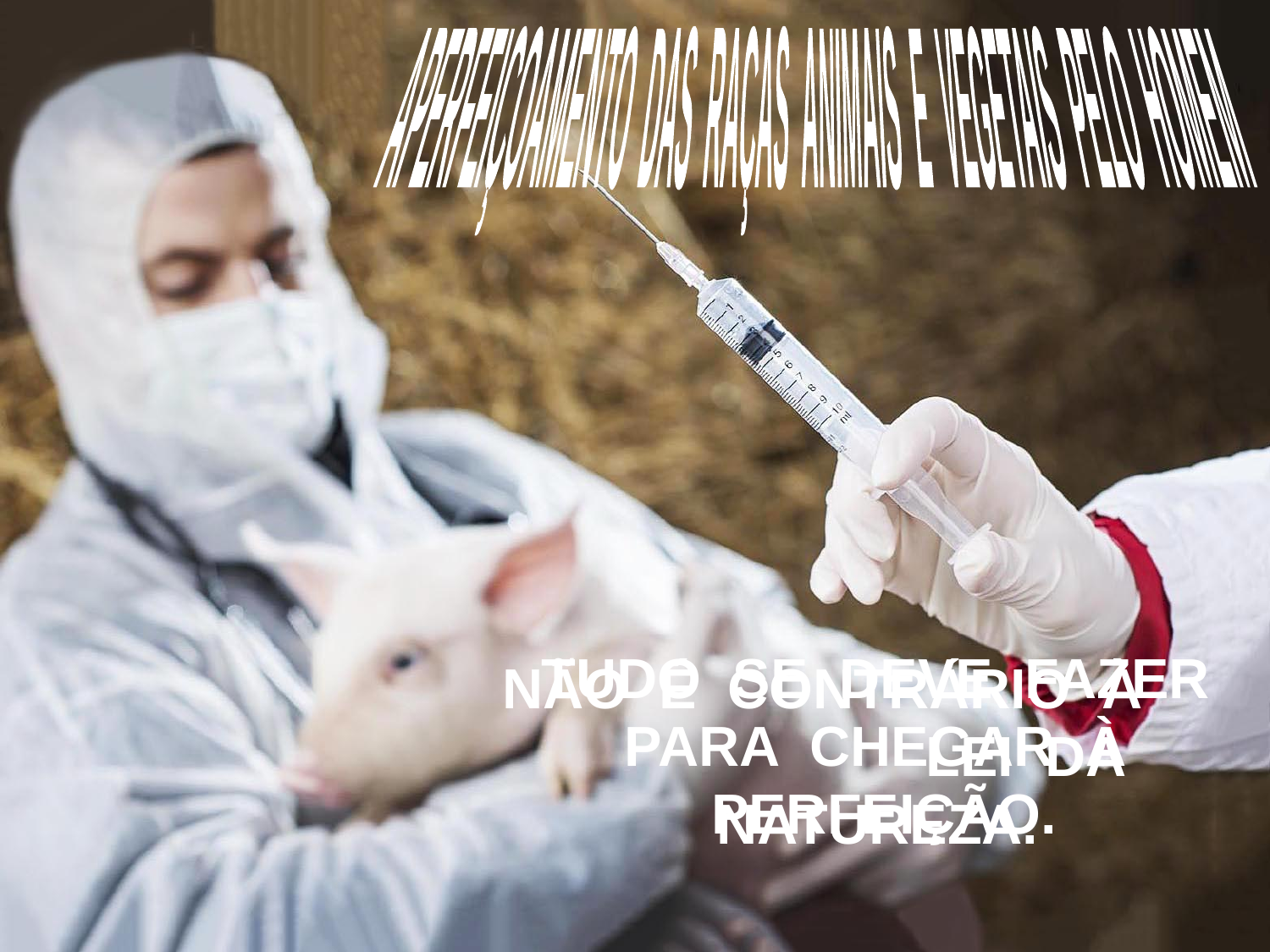

APERFEIÇOAMENTO  DAS  RAÇAS  ANIMAIS  E  VEGETAIS  PELO  HOMEM
TUDO  SE  DEVE  FAZER  PARA  CHEGAR  À  PERFEIÇÃO.
NÃO  É  CONTRÁRIO  À                            LEI  DA  NATUREZA.